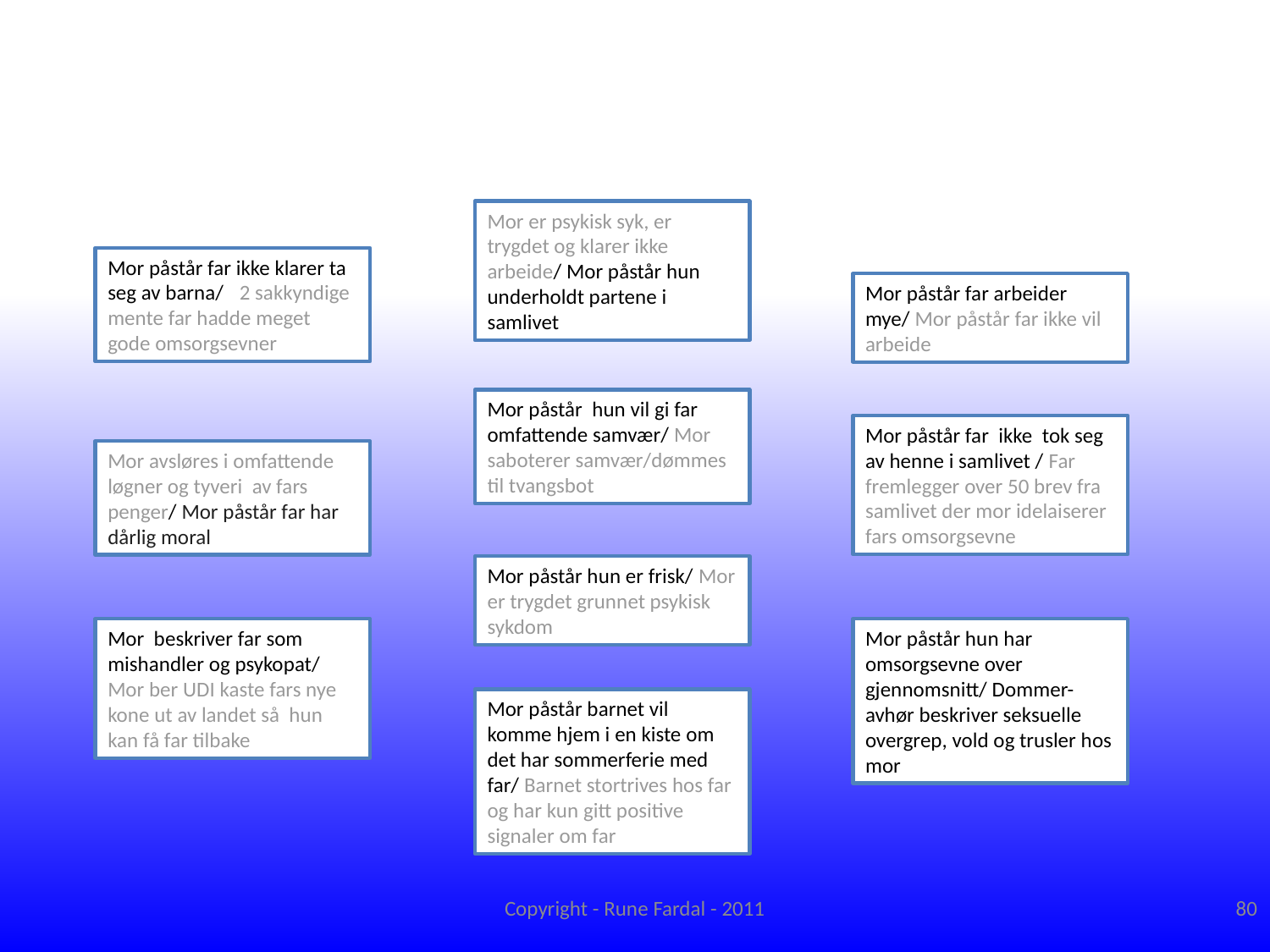

Mor er psykisk syk, er trygdet og klarer ikke arbeide/ Mor påstår hun underholdt partene i samlivet
Mor påstår far ikke klarer ta seg av barna/ 	 2 sakkyndige mente far hadde meget gode omsorgsevner
Mor påstår far arbeider mye/ Mor påstår far ikke vil arbeide
Mor påstår  hun vil gi far omfattende samvær/ Mor saboterer samvær/dømmes til tvangsbot
Mor påstår far  ikke  tok seg av henne i samlivet / Far fremlegger over 50 brev fra samlivet der mor idelaiserer fars omsorgsevne
Mor avsløres i omfattende løgner og tyveri  av fars penger/ Mor påstår far har dårlig moral
Mor påstår hun er frisk/ Mor er trygdet grunnet psykisk sykdom
Mor  beskriver far som mishandler og psykopat/ Mor ber UDI kaste fars nye kone ut av landet så  hun kan få far tilbake
Mor påstår hun har omsorgsevne over gjennomsnitt/ Dommer-avhør beskriver seksuelle overgrep, vold og trusler hos mor
Mor påstår barnet vil komme hjem i en kiste om det har sommerferie med far/ Barnet stortrives hos far og har kun gitt positive signaler om far
Copyright - Rune Fardal - 2011
80